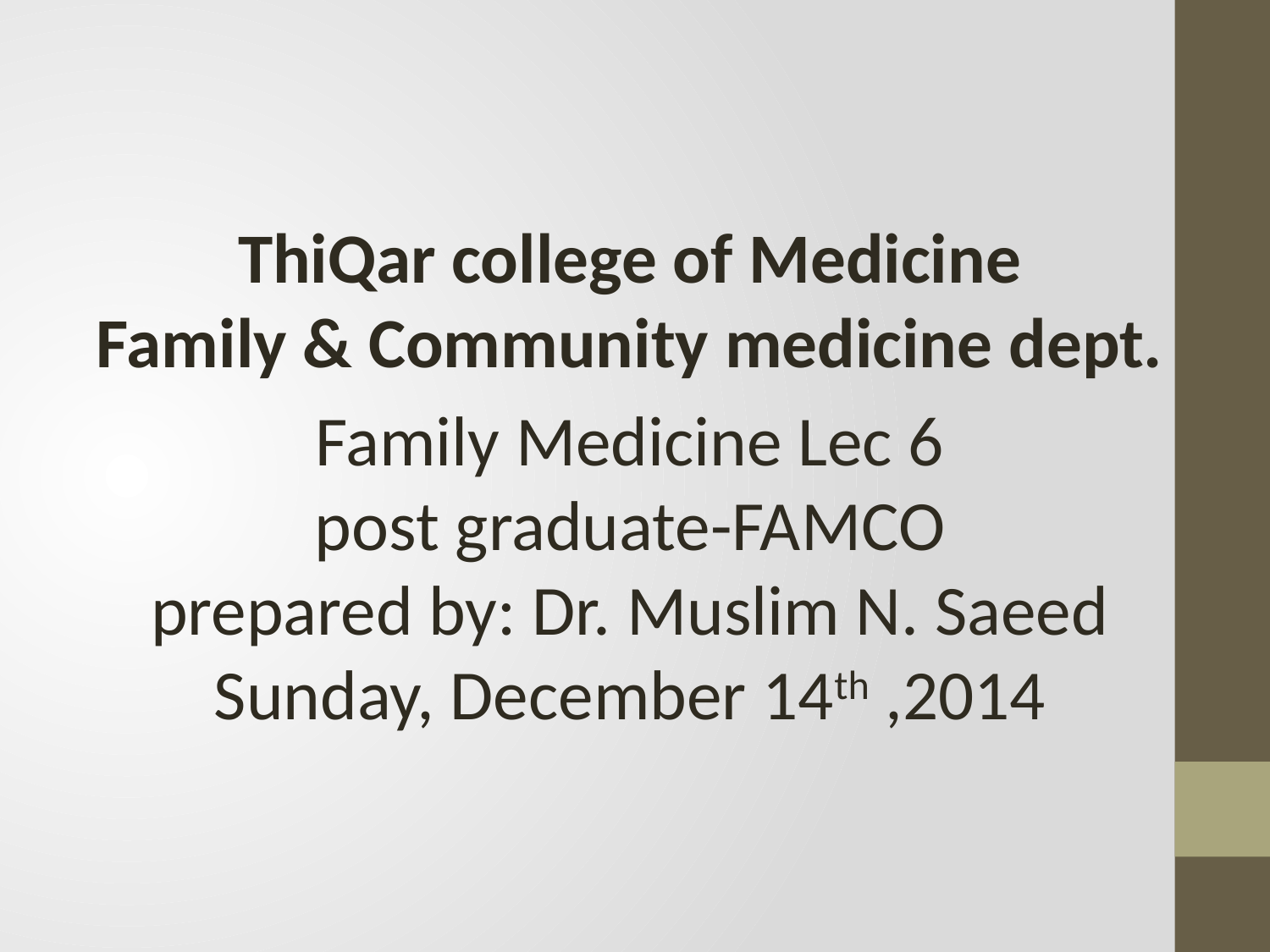

ThiQar college of Medicine
Family & Community medicine dept.
Family Medicine Lec 6
post graduate-FAMCO
prepared by: Dr. Muslim N. Saeed
Sunday, December 14th ,2014